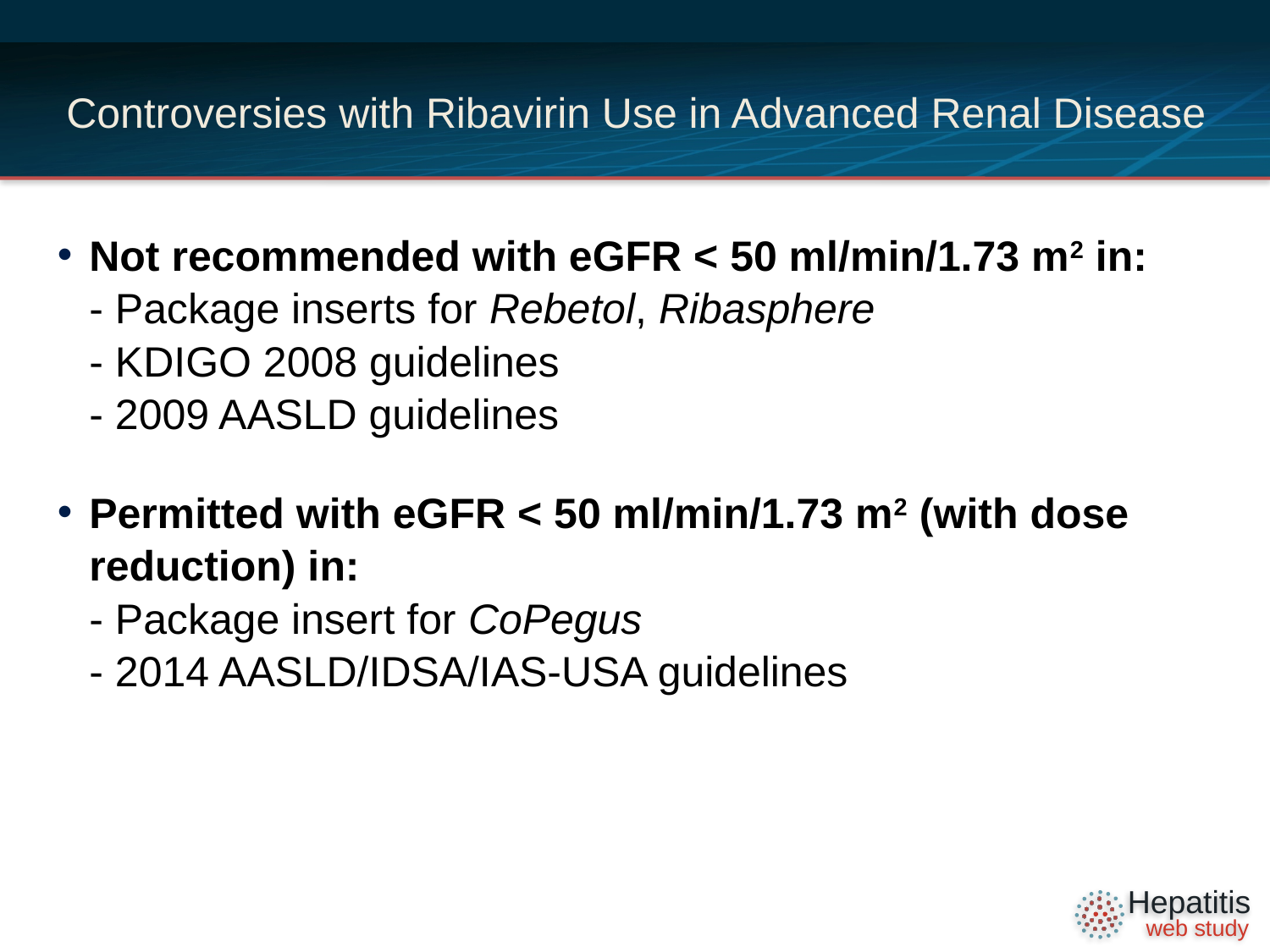

# Controversies with Ribavirin Use in Advanced Renal Disease
Not recommended with eGFR < 50 ml/min/1.73 m2 in:
- Package inserts for Rebetol, Ribasphere
- KDIGO 2008 guidelines
- 2009 AASLD guidelines
Permitted with eGFR < 50 ml/min/1.73 m2 (with dose reduction) in:
- Package insert for CoPegus
- 2014 AASLD/IDSA/IAS-USA guidelines